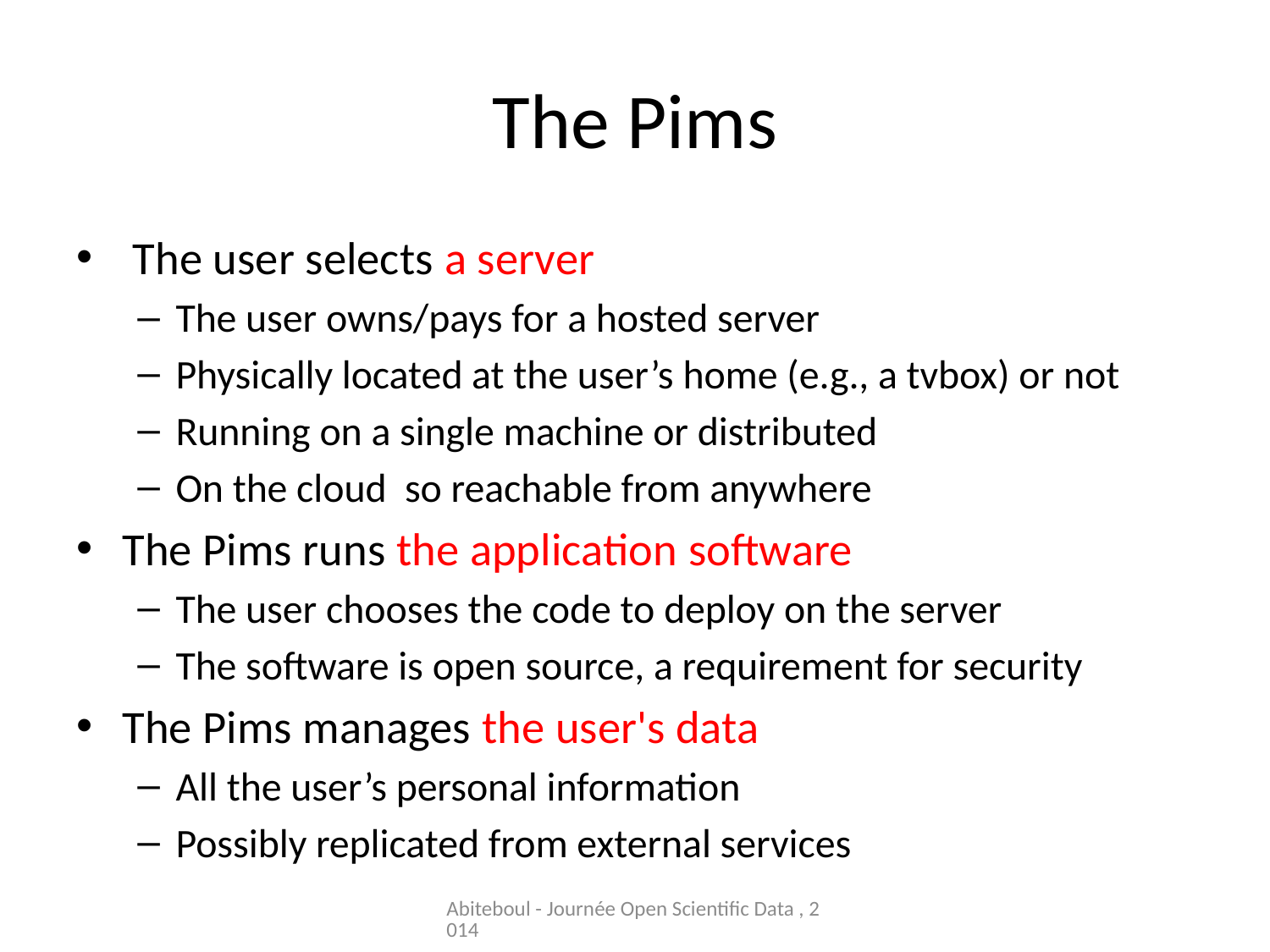

# The Pims
 The user selects a server
The user owns/pays for a hosted server
Physically located at the user’s home (e.g., a tvbox) or not
Running on a single machine or distributed
On the cloud  so reachable from anywhere
The Pims runs the application software
The user chooses the code to deploy on the server
The software is open source, a requirement for security
The Pims manages the user's data
All the user’s personal information
Possibly replicated from external services
Abiteboul - Journée Open Scientific Data , 2014